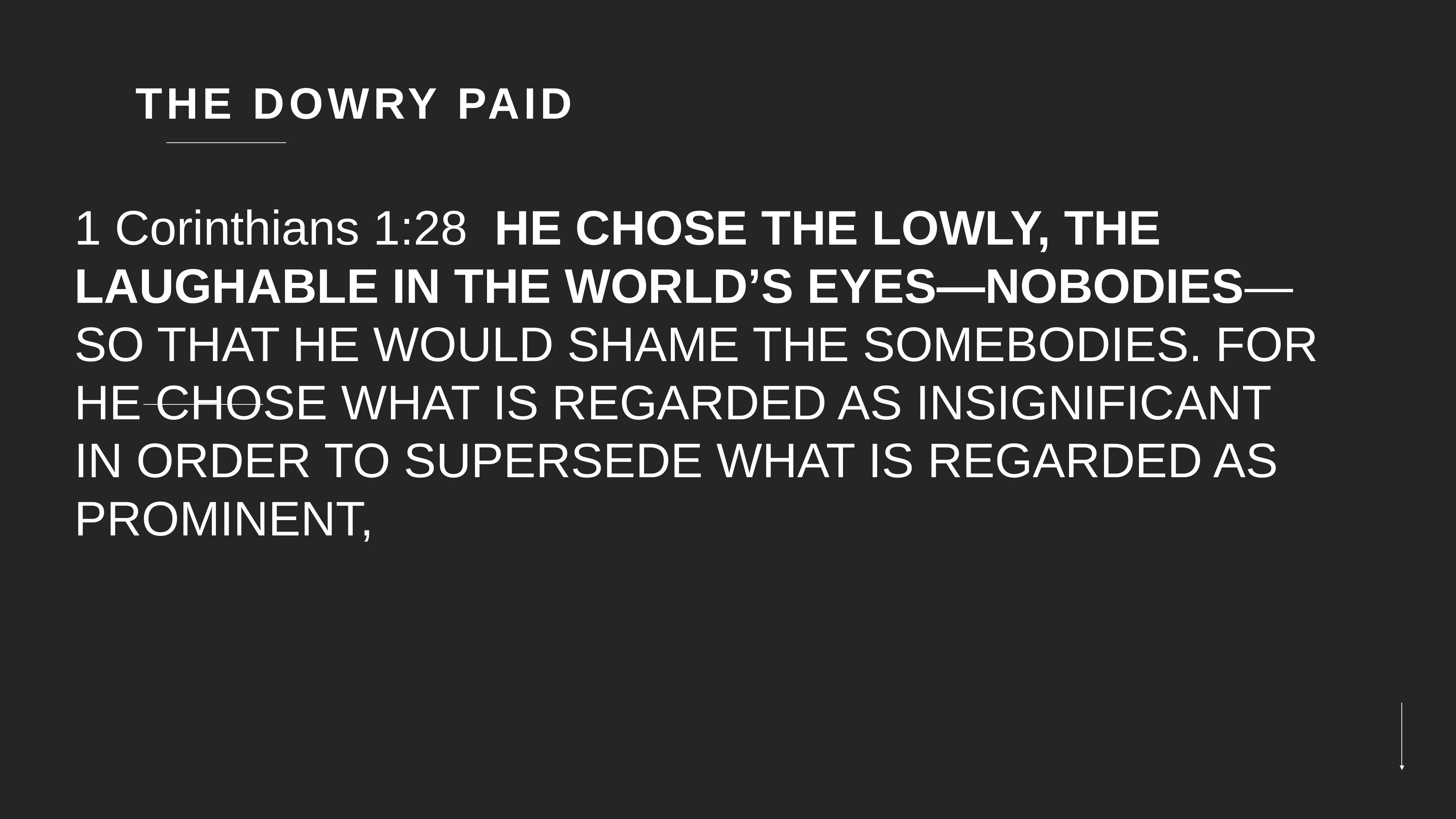

# The dowry paid

1 Corinthians 1:28  He chose the lowly, the laughable in the world’s eyes—nobodies—so that he would shame the somebodies. For he chose what is regarded as insignificant in order to supersede what is regarded as prominent,